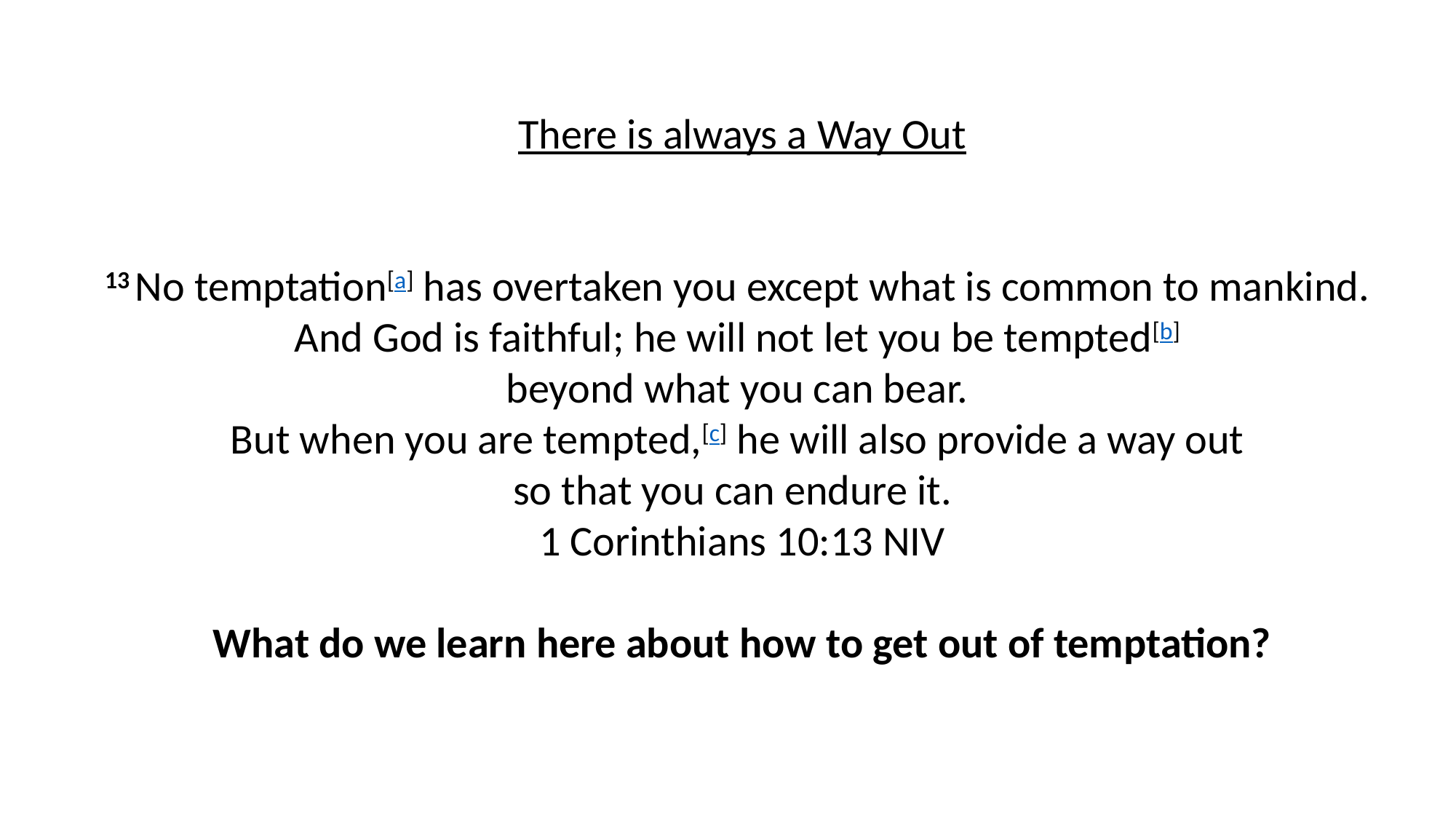

There is always a Way Out

13 No temptation[a] has overtaken you except what is common to mankind.
And God is faithful; he will not let you be tempted[b]
beyond what you can bear.
But when you are tempted,[c] he will also provide a way out
so that you can endure it.
1 Corinthians 10:13 NIV

What do we learn here about how to get out of temptation?